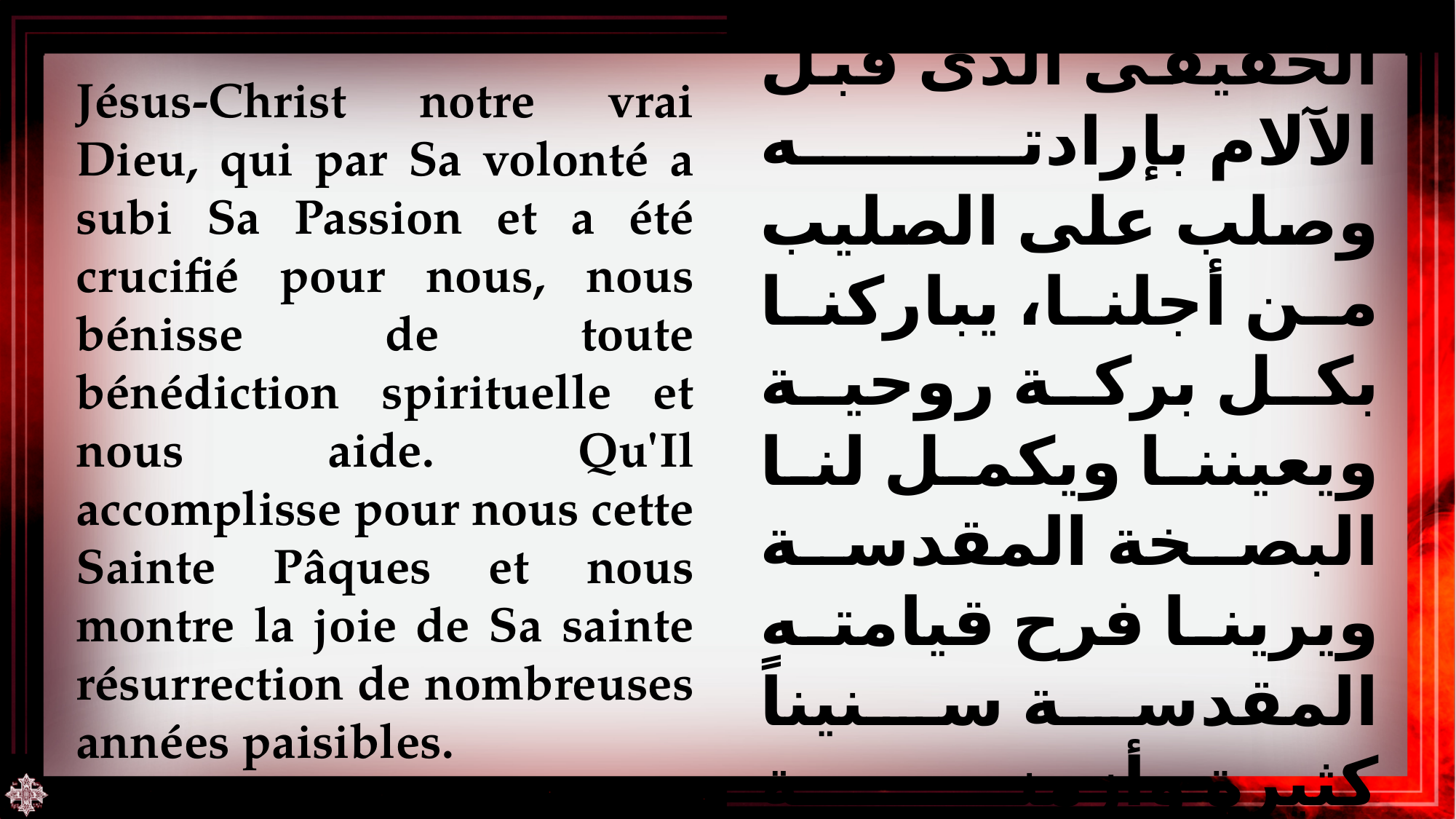

يسوع المسيح إلهنا الحقيقى الذى قبل الآلام بإرادته وصلب على الصليب من أجلنا، يباركنا بكل بركة روحية ويعيننا ويكمل لنا البصخة المقدسة ويرينا فرح قيامته المقدسة سنيناً كثيرة وأزمنة سالمة،
Jésus-Christ notre vrai Dieu, qui par Sa volonté a subi Sa Passion et a été crucifié pour nous, nous bénisse de toute bénédiction spirituelle et nous aide. Qu'Il accomplisse pour nous cette Sainte Pâques et nous montre la joie de Sa sainte résurrection de nombreuses années paisibles.